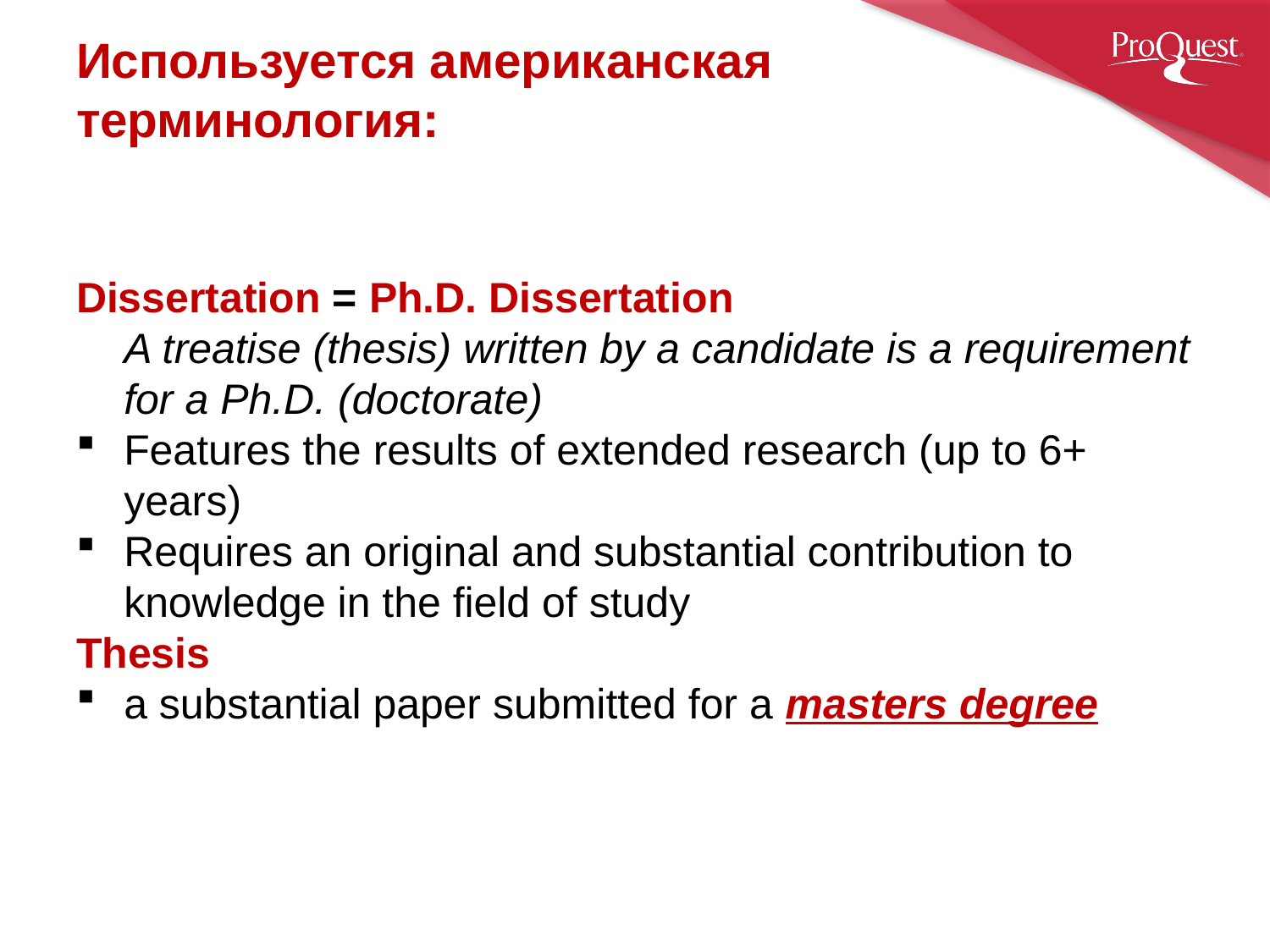

# Используется американская терминология:

Dissertation = Ph.D. Dissertation
A treatise (thesis) written by a candidate is a requirement for a Ph.D. (doctorate)
Features the results of extended research (up to 6+ years)
Requires an original and substantial contribution to knowledge in the field of study
Thesis
a substantial paper submitted for a masters degree